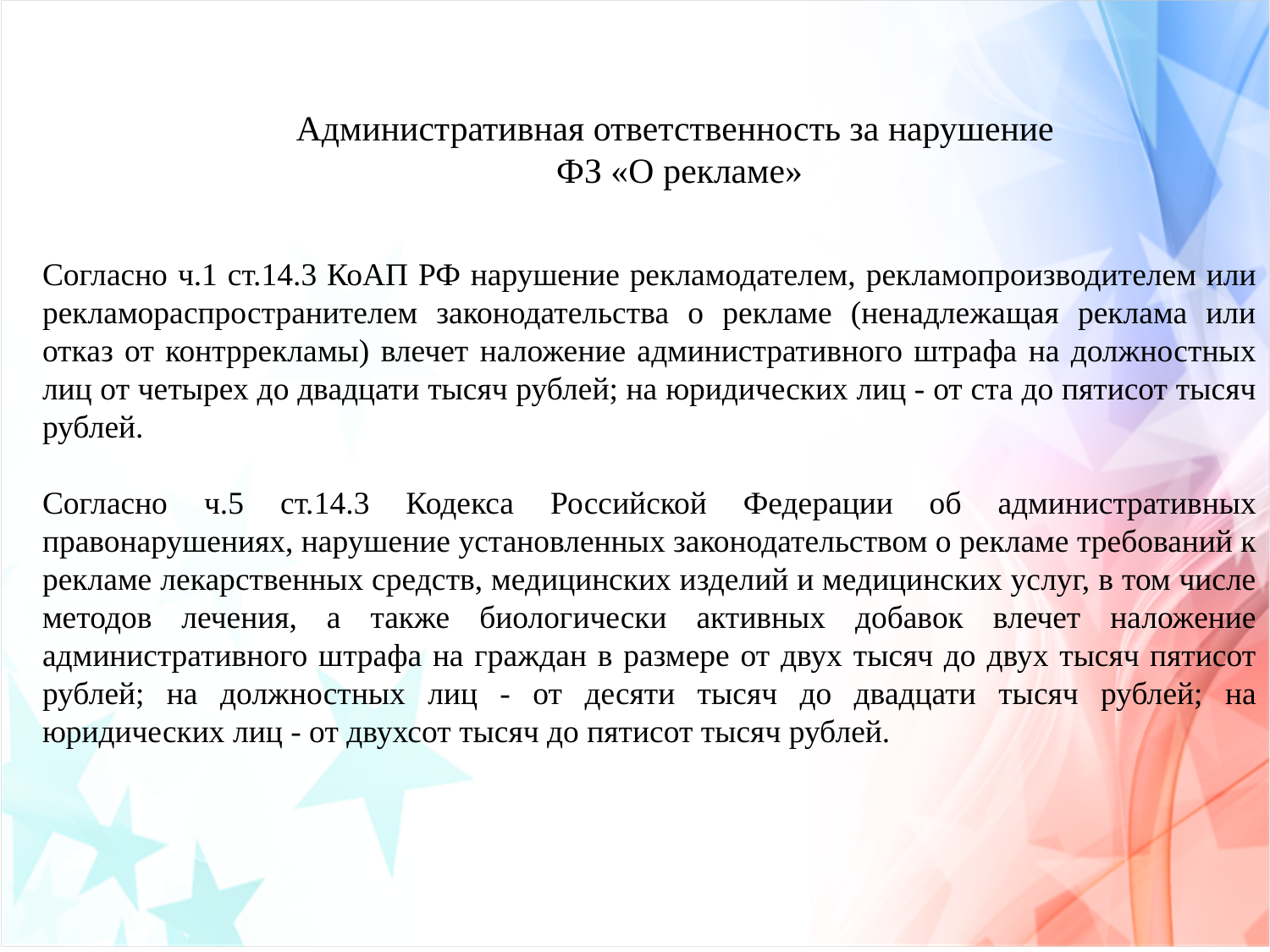

Административная ответственность за нарушение
ФЗ «О рекламе»
Согласно ч.1 ст.14.3 КоАП РФ нарушение рекламодателем, рекламопроизводителем или рекламораспространителем законодательства о рекламе (ненадлежащая реклама или отказ от контррекламы) влечет наложение административного штрафа на должностных лиц от четырех до двадцати тысяч рублей; на юридических лиц - от ста до пятисот тысяч рублей.

Согласно ч.5 ст.14.3 Кодекса Российской Федерации об административных правонарушениях, нарушение установленных законодательством о рекламе требований к рекламе лекарственных средств, медицинских изделий и медицинских услуг, в том числе методов лечения, а также биологически активных добавок влечет наложение административного штрафа на граждан в размере от двух тысяч до двух тысяч пятисот рублей; на должностных лиц - от десяти тысяч до двадцати тысяч рублей; на юридических лиц - от двухсот тысяч до пятисот тысяч рублей.